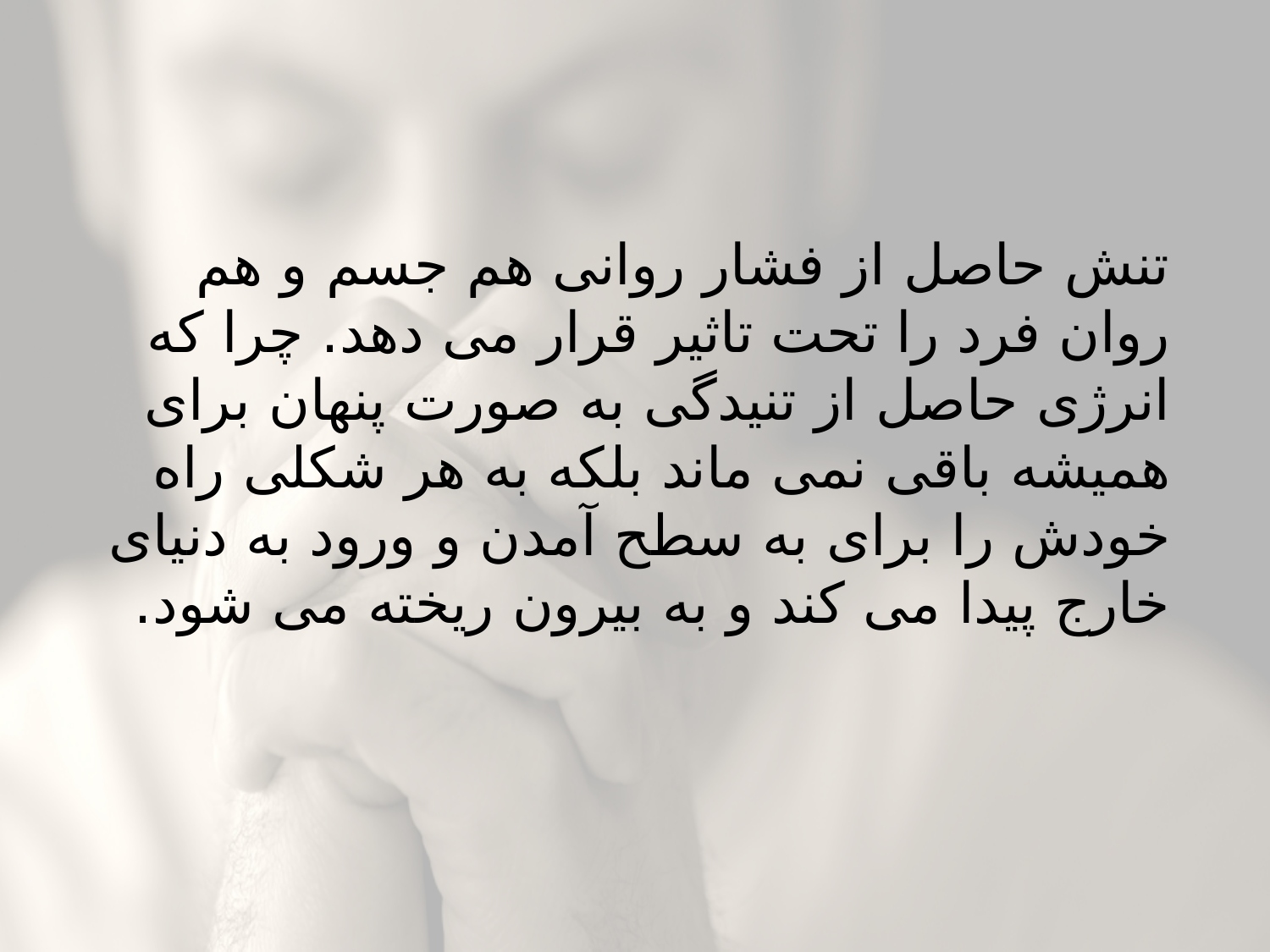

#
تنش حاصل از فشار روانی هم جسم و هم روان فرد را تحت تاثیر قرار می دهد. چرا که انرژی حاصل از تنیدگی به صورت پنهان برای همیشه باقی نمی ماند بلکه به هر شکلی راه خودش را برای به سطح آمدن و ورود به دنیای خارج پیدا می کند و به بیرون ریخته می شود.